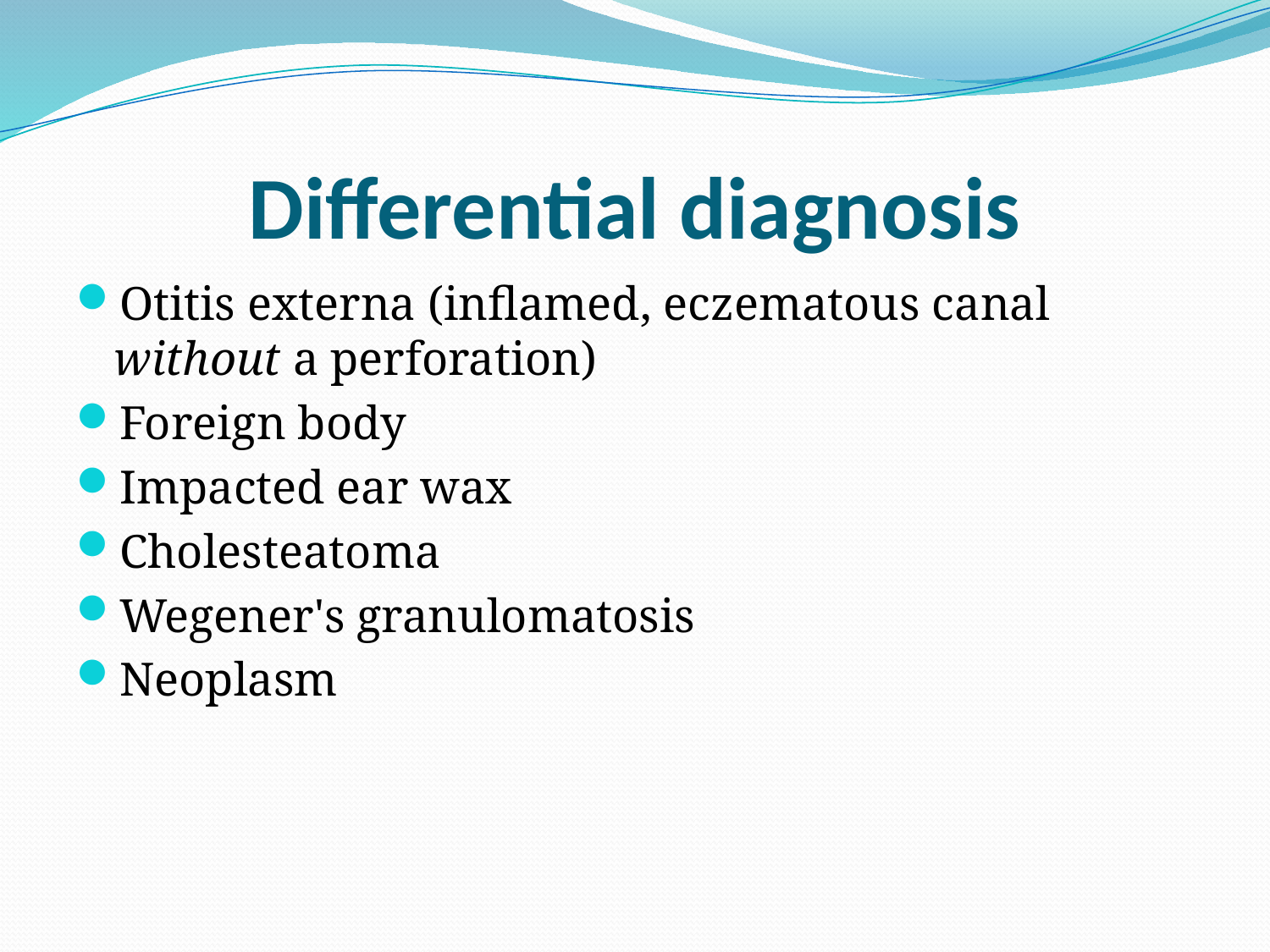

# Differential diagnosis
Otitis externa (inflamed, eczematous canal without a perforation)
Foreign body
Impacted ear wax
Cholesteatoma
Wegener's granulomatosis
Neoplasm